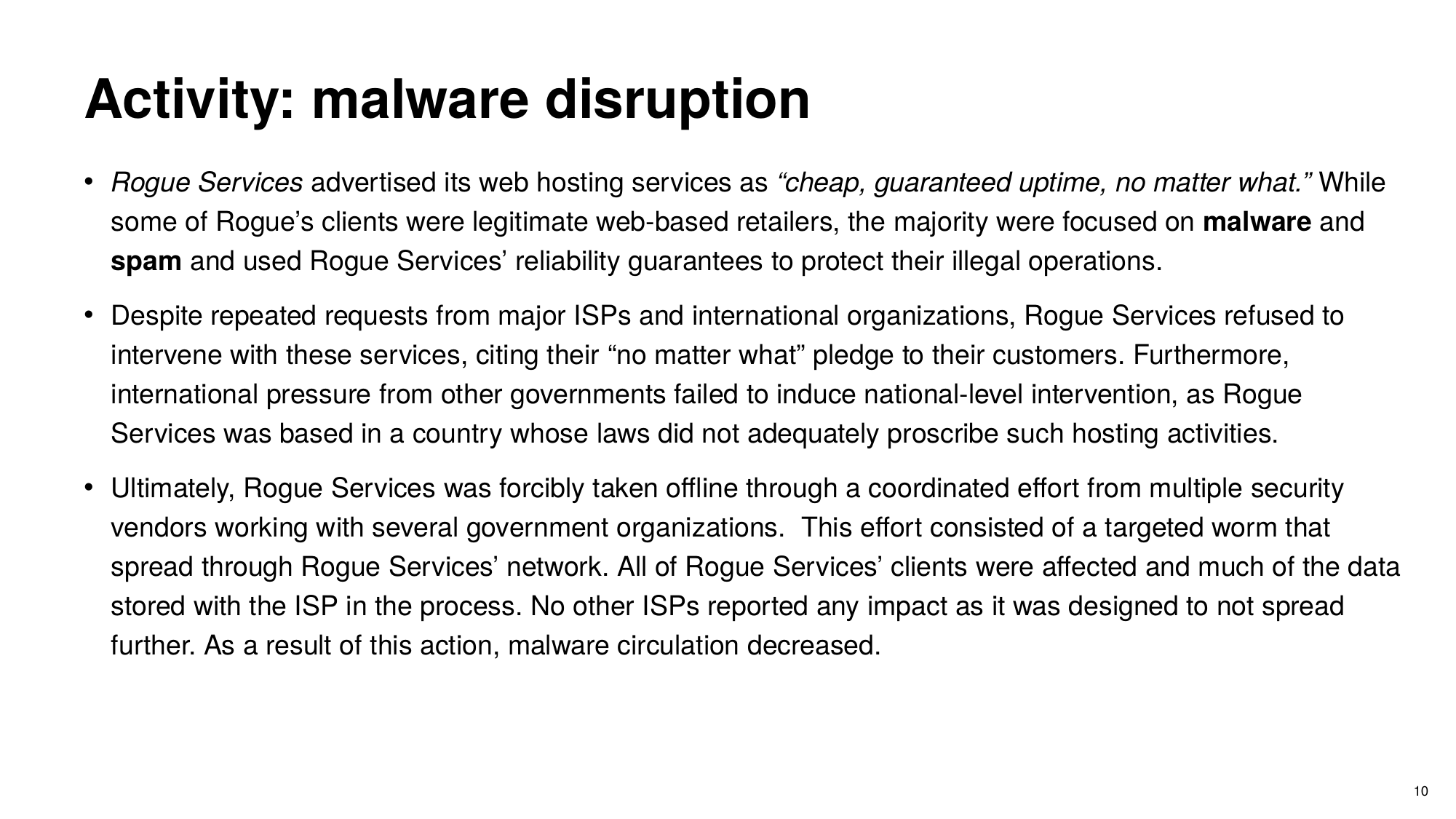

# Activity: malware disruption

Rogue Services advertised its web hosting services as “cheap, guaranteed uptime, no matter what.” While some of Rogue’s clients were legitimate web-based retailers, the majority were focused on malware and spam and used Rogue Services’ reliability guarantees to protect their illegal operations.
Despite repeated requests from major ISPs and international organizations, Rogue Services refused to intervene with these services, citing their “no matter what” pledge to their customers. Furthermore, international pressure from other governments failed to induce national-level intervention, as Rogue Services was based in a country whose laws did not adequately proscribe such hosting activities.
Ultimately, Rogue Services was forcibly taken offline through a coordinated effort from multiple security vendors working with several government organizations.  This effort consisted of a targeted worm that spread through Rogue Services’ network. All of Rogue Services’ clients were affected and much of the data stored with the ISP in the process. No other ISPs reported any impact as it was designed to not spread further. As a result of this action, malware circulation decreased.
10